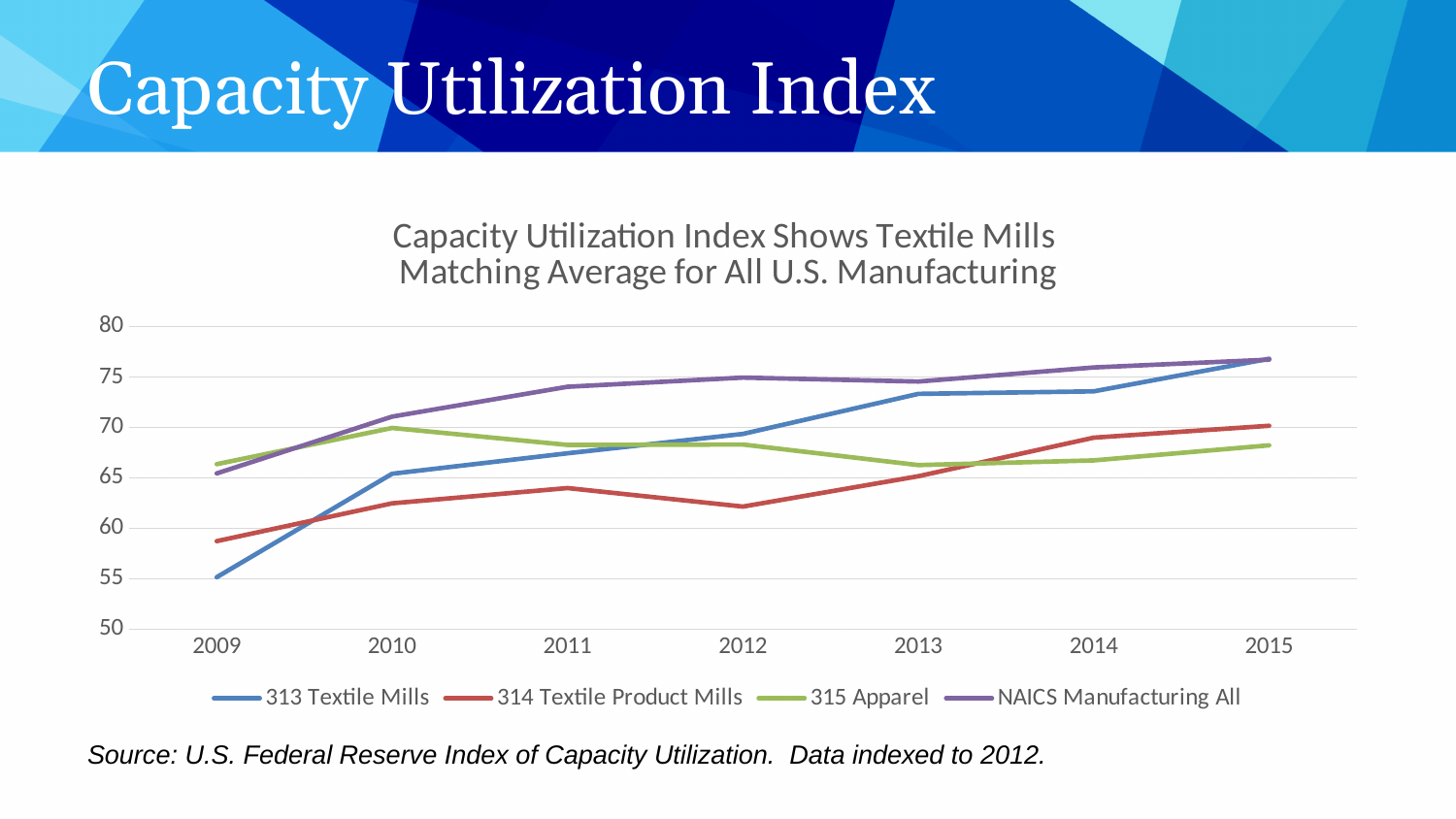

# Capacity Utilization Index

### Chart: Capacity Utilization Index Shows Textile Mills
Matching Average for All U.S. Manufacturing

| Category | 313 Textile Mills | 314 Textile Product Mills | 315 Apparel | NAICS Manufacturing All |
|---|---|---|---|---|
| 2009 | 55.1747 | 58.7463 | 66.3721 | 65.4557 |
| 2010 | 65.4237 | 62.4937 | 69.9633 | 71.0863 |
| 2011 | 67.4564 | 64.0046 | 68.2823 | 74.0471 |
| 2012 | 69.3746 | 62.1722 | 68.3239 | 74.9568 |
| 2013 | 73.345 | 65.1772 | 66.2781 | 74.5656 |
| 2014 | 73.5902 | 69.0077 | 66.7455 | 75.9593 |
| 2015 | 76.8229 | 70.1795 | 68.2463 | 76.7339 |
Source: U.S. Federal Reserve Index of Capacity Utilization.  Data indexed to 2012.